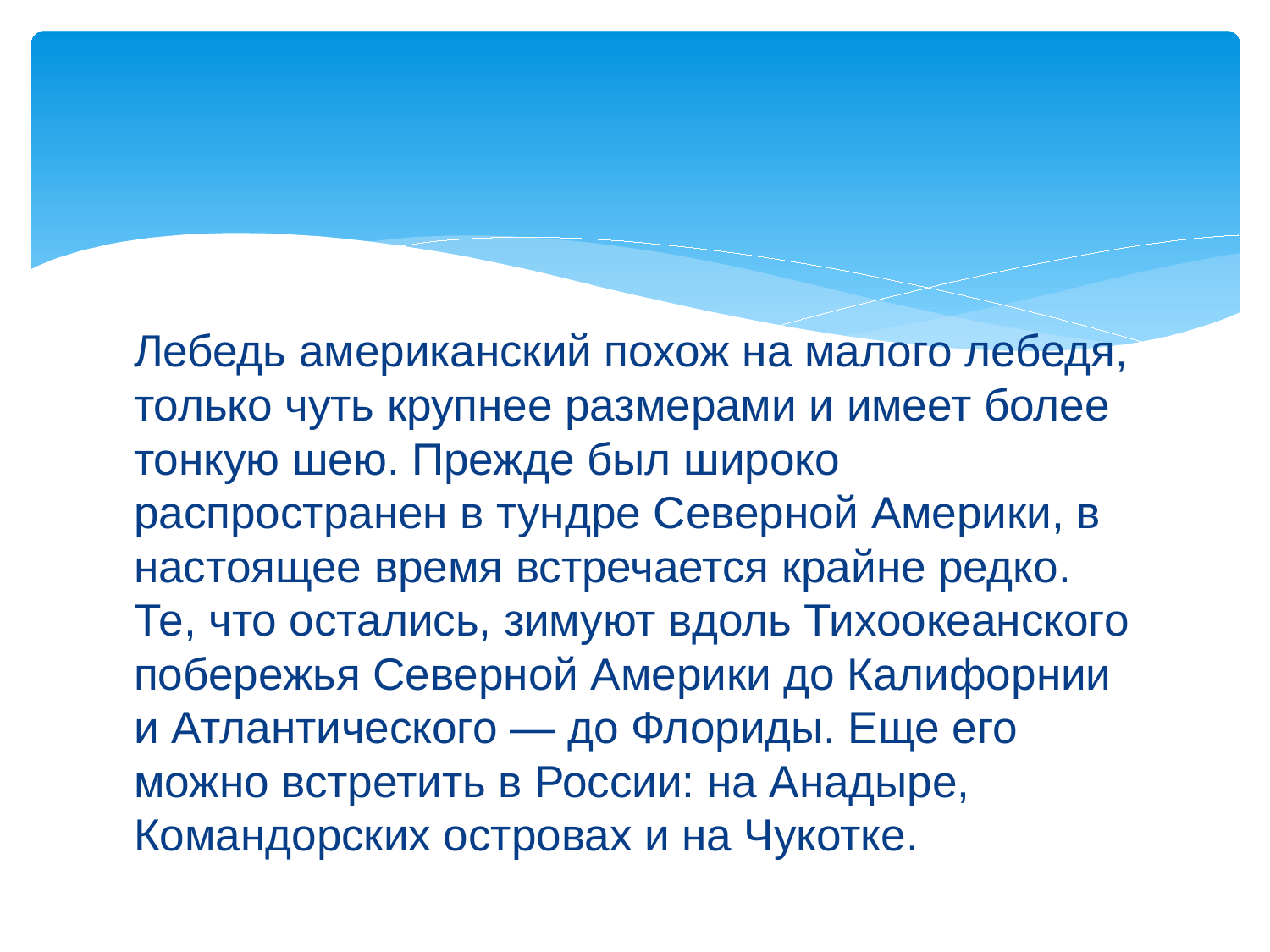

#
Лебедь американский похож на малого лебедя, только чуть крупнее размерами и имеет более тонкую шею. Прежде был широко распространен в тундре Северной Америки, в настоящее время встречается крайне редко. Те, что остались, зимуют вдоль Тихоокеанского побережья Северной Америки до Калифорнии и Атлантического — до Флориды. Еще его можно встретить в России: на Анадыре, Командорских островах и на Чукотке.